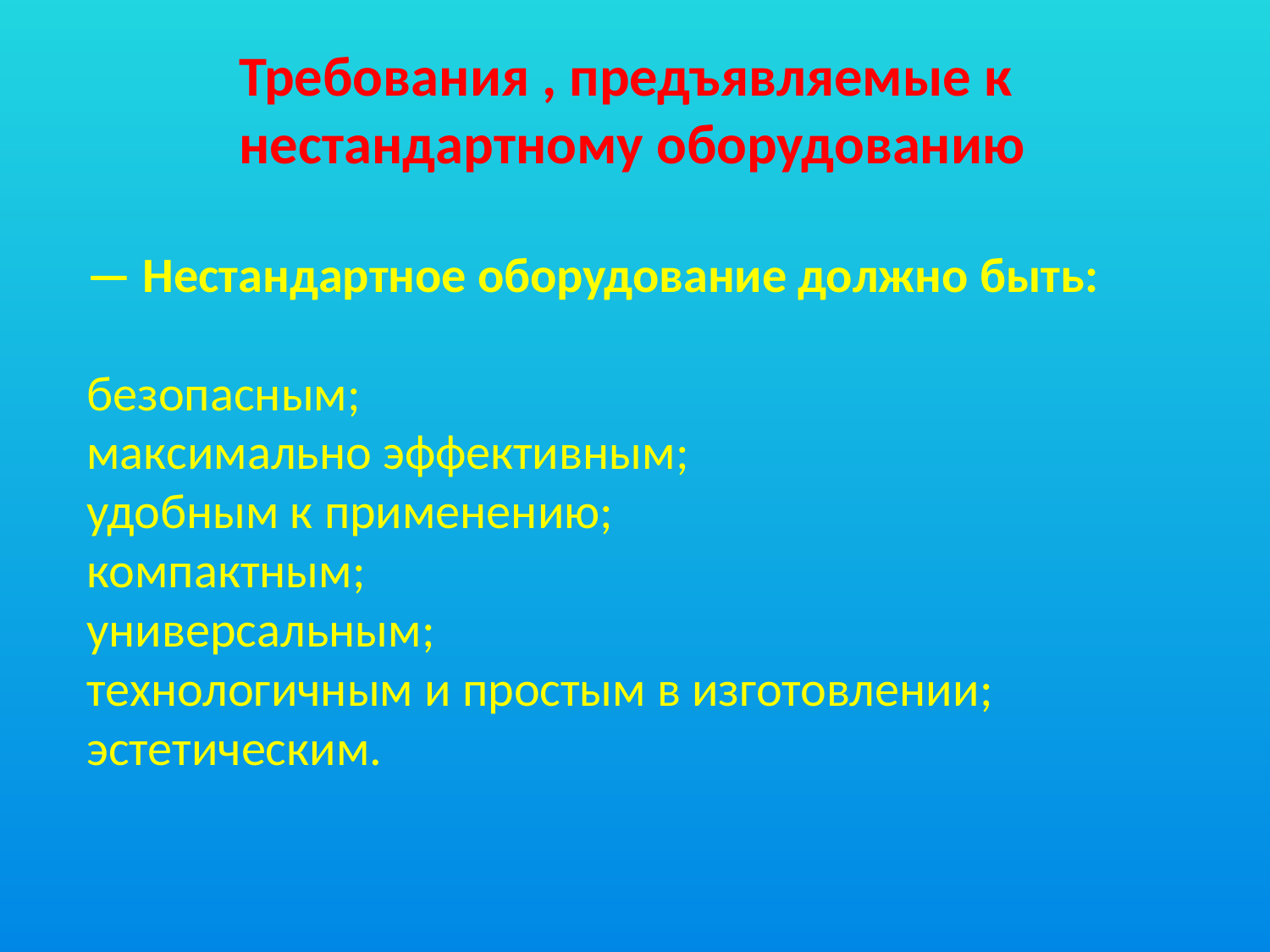

# Требования , предъявляемые к нестандартному оборудованию — Нестандартное оборудование должно быть: безопасным; максимально эффективным; удобным к применению; компактным; универсальным; технологичным и простым в изготовлении; эстетическим.